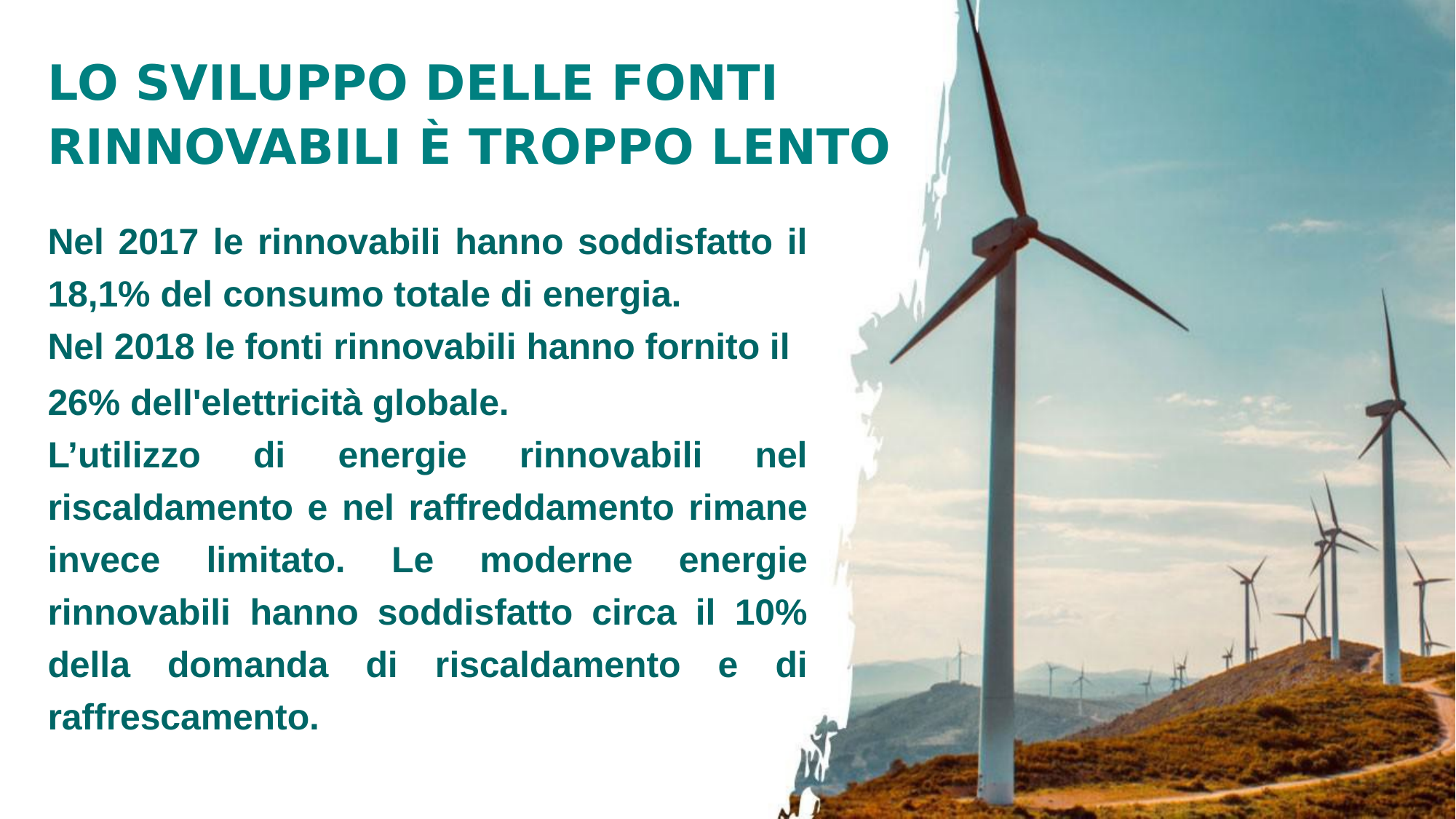

LO SVILUPPO DELLE FONTI RINNOVABILI È TROPPO LENTO
Nel 2017 le rinnovabili hanno soddisfatto il 18,1% del consumo totale di energia.
Nel 2018 le fonti rinnovabili hanno fornito il
26% dell'elettricità globale.
L’utilizzo di energie rinnovabili nel riscaldamento e nel raffreddamento rimane invece limitato. Le moderne energie rinnovabili hanno soddisfatto circa il 10% della domanda di riscaldamento e di raffrescamento.